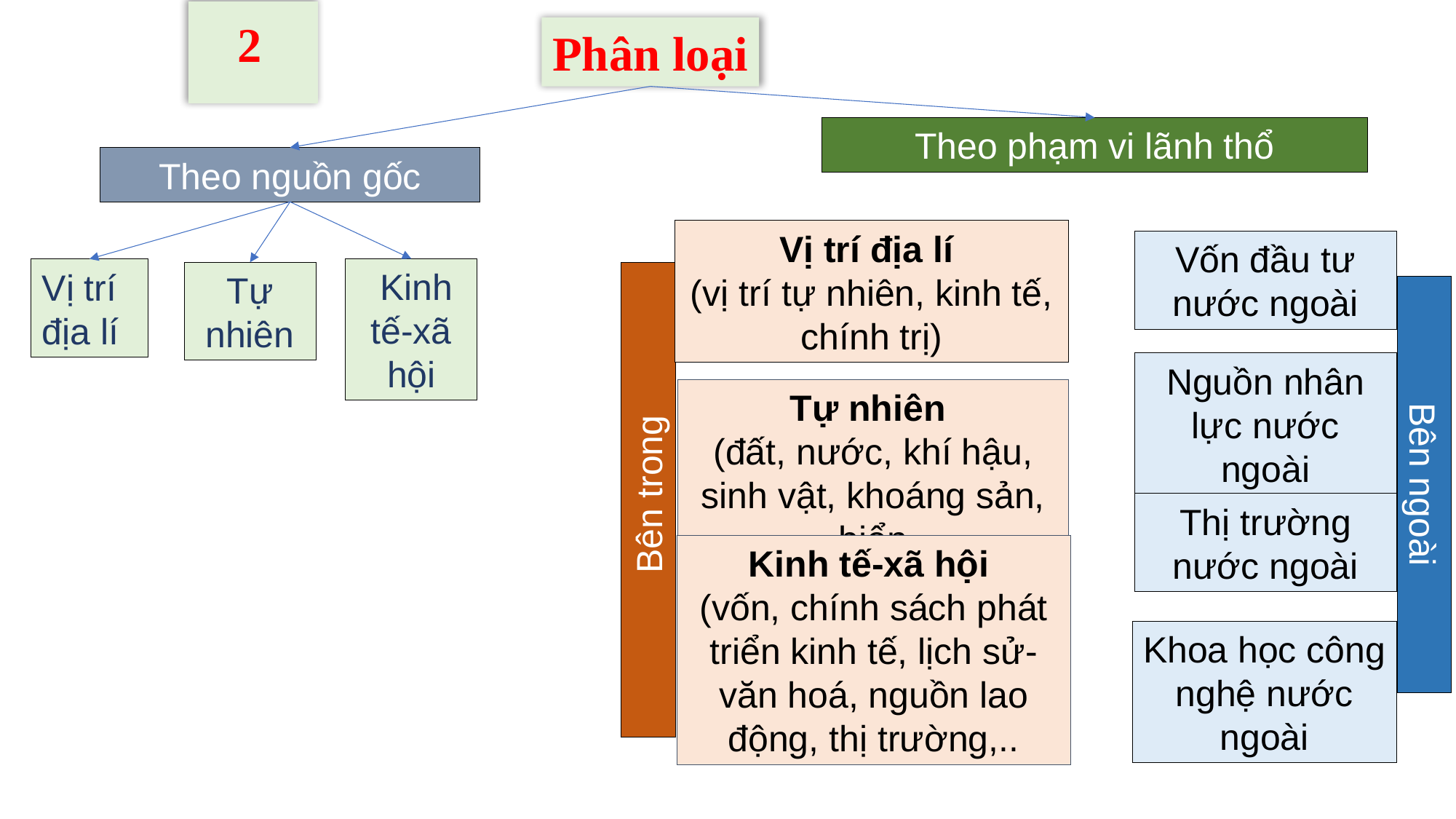

2

Phân loại
Theo phạm vi lãnh thổ
Theo nguồn gốc
Vị trí địa lí
(vị trí tự nhiên, kinh tế, chính trị)
Vốn đầu tư nước ngoài
 Kinh tế-xã hội
Vị trí địa lí
Tự nhiên
Nguồn nhân lực nước ngoài
Tự nhiên
(đất, nước, khí hậu, sinh vật, khoáng sản, biển
Bên ngoài
 Bên trong
Thị trường nước ngoài
Kinh tế-xã hội
(vốn, chính sách phát triển kinh tế, lịch sử-văn hoá, nguồn lao động, thị trường,..
Khoa học công nghệ nước ngoài